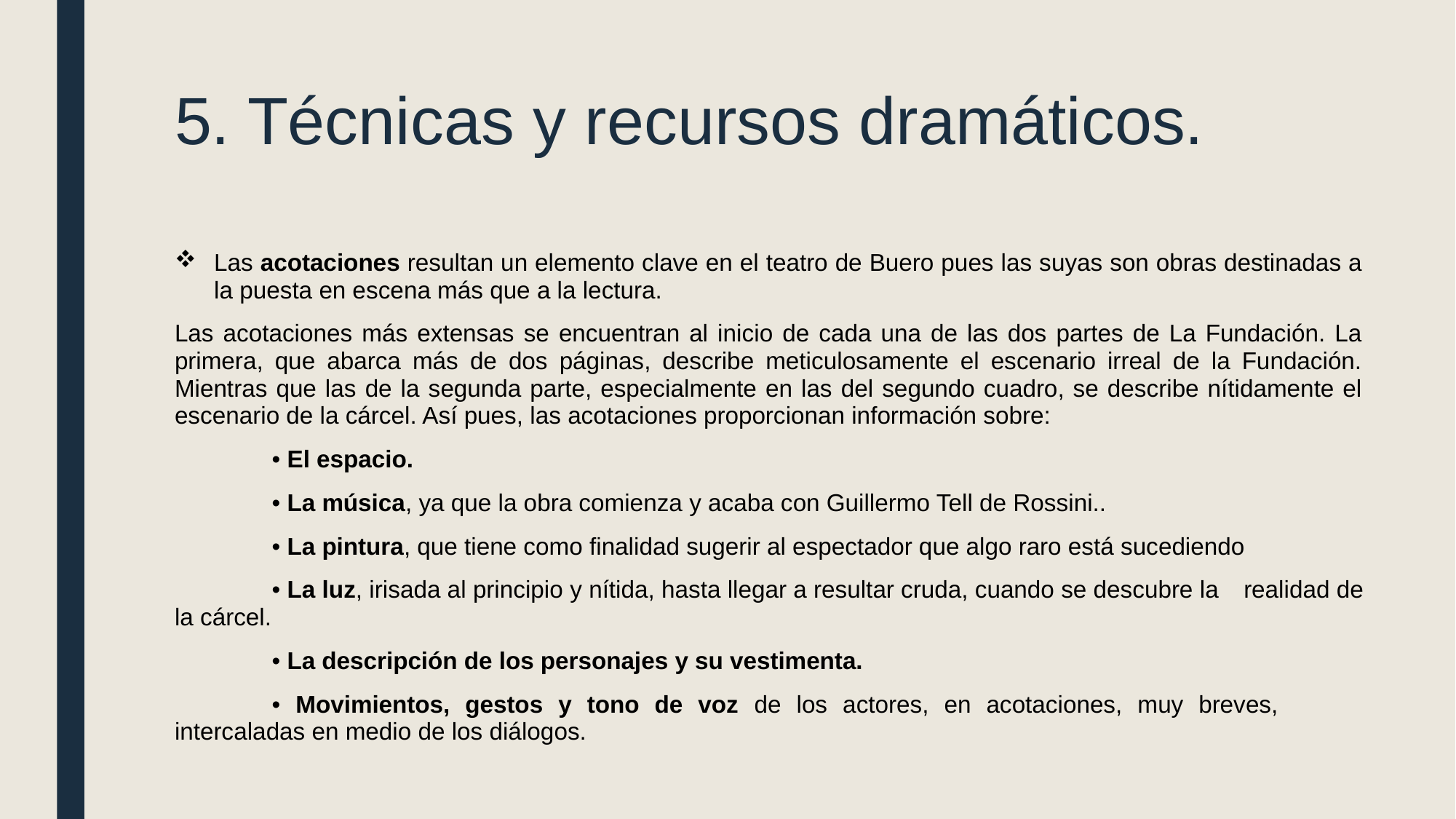

# 5. Técnicas y recursos dramáticos.
Las acotaciones resultan un elemento clave en el teatro de Buero pues las suyas son obras destinadas a la puesta en escena más que a la lectura.
Las acotaciones más extensas se encuentran al inicio de cada una de las dos partes de La Fundación. La primera, que abarca más de dos páginas, describe meticulosamente el escenario irreal de la Fundación. Mientras que las de la segunda parte, especialmente en las del segundo cuadro, se describe nítidamente el escenario de la cárcel. Así pues, las acotaciones proporcionan información sobre:
	• El espacio.
	• La música, ya que la obra comienza y acaba con Guillermo Tell de Rossini..
	• La pintura, que tiene como finalidad sugerir al espectador que algo raro está sucediendo
	• La luz, irisada al principio y nítida, hasta llegar a resultar cruda, cuando se descubre la 	realidad de la cárcel.
	• La descripción de los personajes y su vestimenta.
	• Movimientos, gestos y tono de voz de los actores, en acotaciones, muy breves, 	intercaladas en medio de los diálogos.